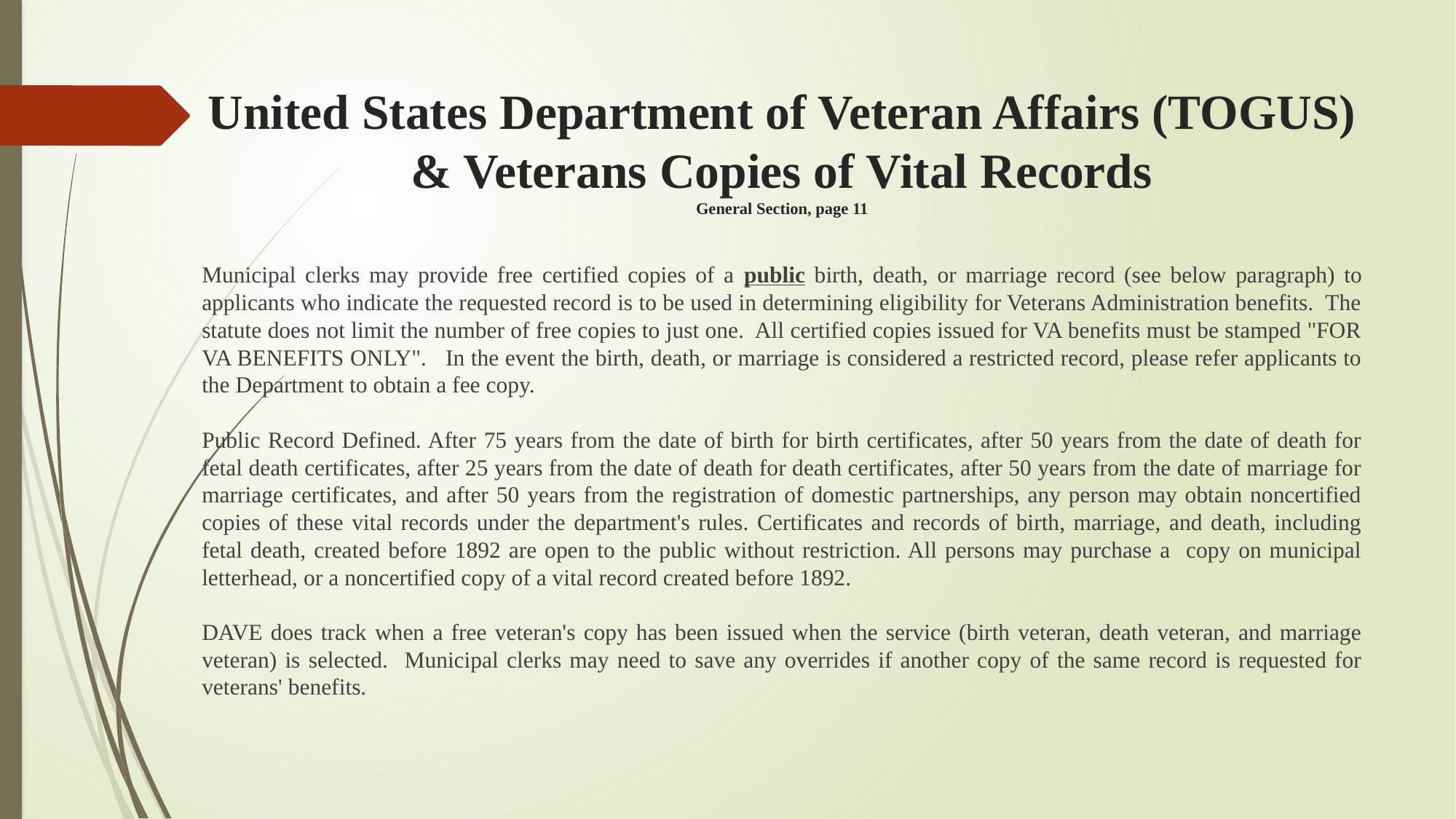

# United States Department of Veteran Affairs (TOGUS) & Veterans Copies of Vital Records General Section, page 11
Municipal clerks may provide free certified copies of a public birth, death, or marriage record (see below paragraph) to applicants who indicate the requested record is to be used in determining eligibility for Veterans Administration benefits.  The statute does not limit the number of free copies to just one.  All certified copies issued for VA benefits must be stamped "FOR VA BENEFITS ONLY".   In the event the birth, death, or marriage is considered a restricted record, please refer applicants to the Department to obtain a fee copy.

Public Record Defined. After 75 years from the date of birth for birth certificates, after 50 years from the date of death for fetal death certificates, after 25 years from the date of death for death certificates, after 50 years from the date of marriage for marriage certificates, and after 50 years from the registration of domestic partnerships, any person may obtain noncertified copies of these vital records under the department's rules. Certificates and records of birth, marriage, and death, including fetal death, created before 1892 are open to the public without restriction. All persons may purchase a  copy on municipal letterhead, or a noncertified copy of a vital record created before 1892.

DAVE does track when a free veteran's copy has been issued when the service (birth veteran, death veteran, and marriage veteran) is selected.  Municipal clerks may need to save any overrides if another copy of the same record is requested for veterans' benefits.